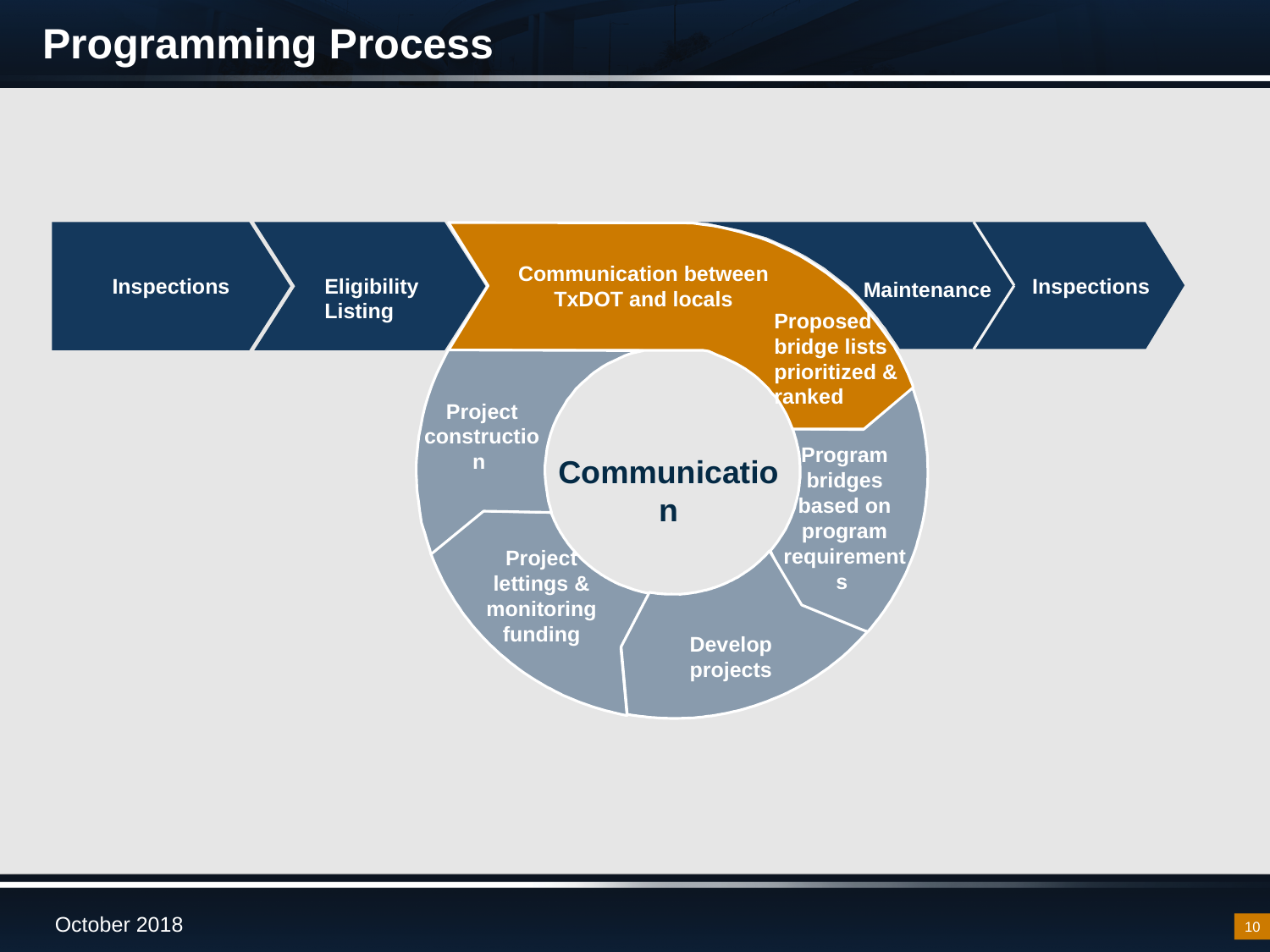

# Programming Process

Communication between
TxDOT and locals
Eligibility
Listing
Inspections
Inspections
Maintenance
Proposed
bridge lists prioritized & ranked

Project construction
Communication
Program bridges based on program requirements

Project lettings & monitoring funding

Develop projects
10